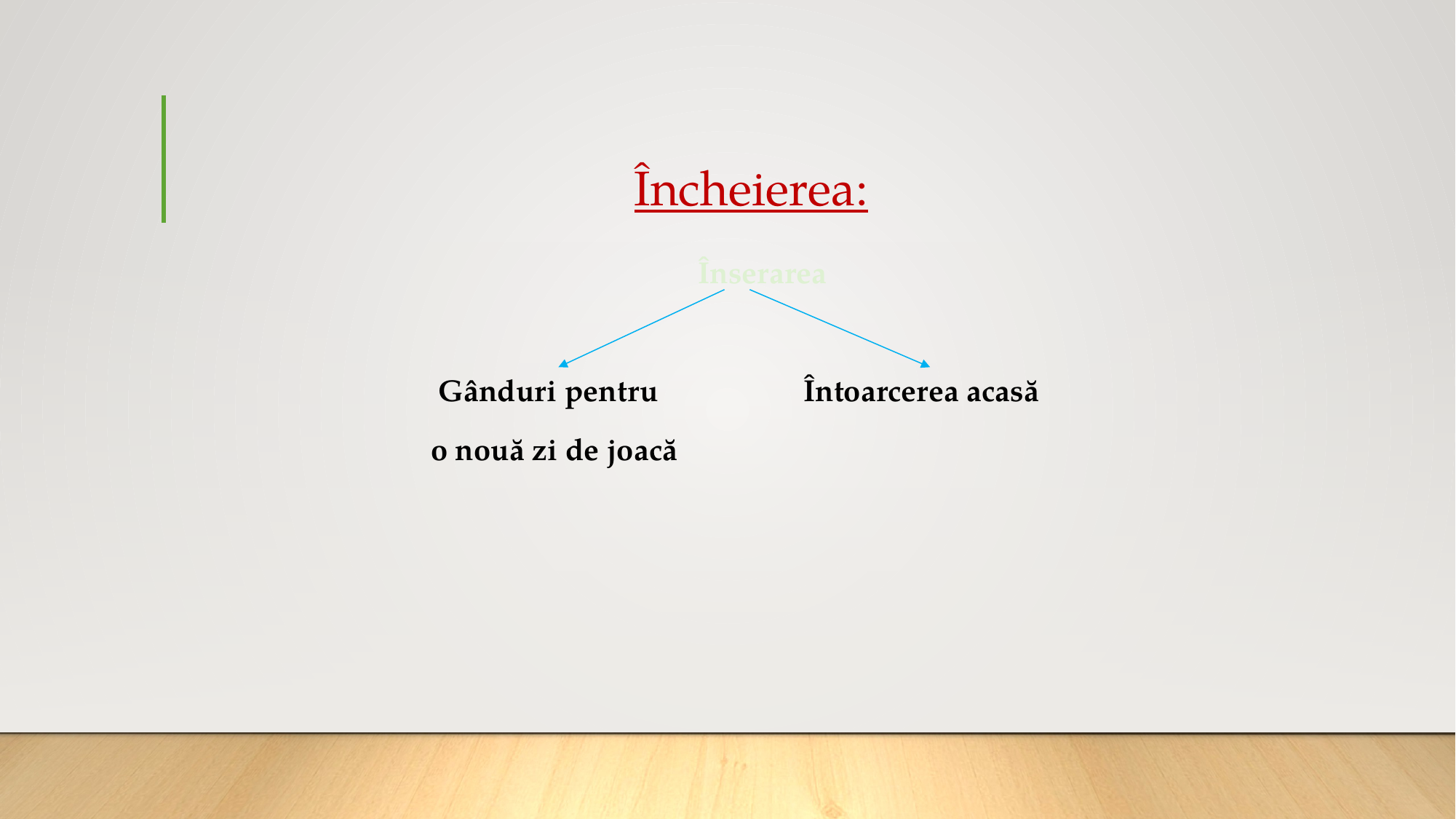

# Încheierea:
                                                                  Înserarea

                                Gânduri pentru                   Întoarcerea acasă
                               o nouă zi de joacă